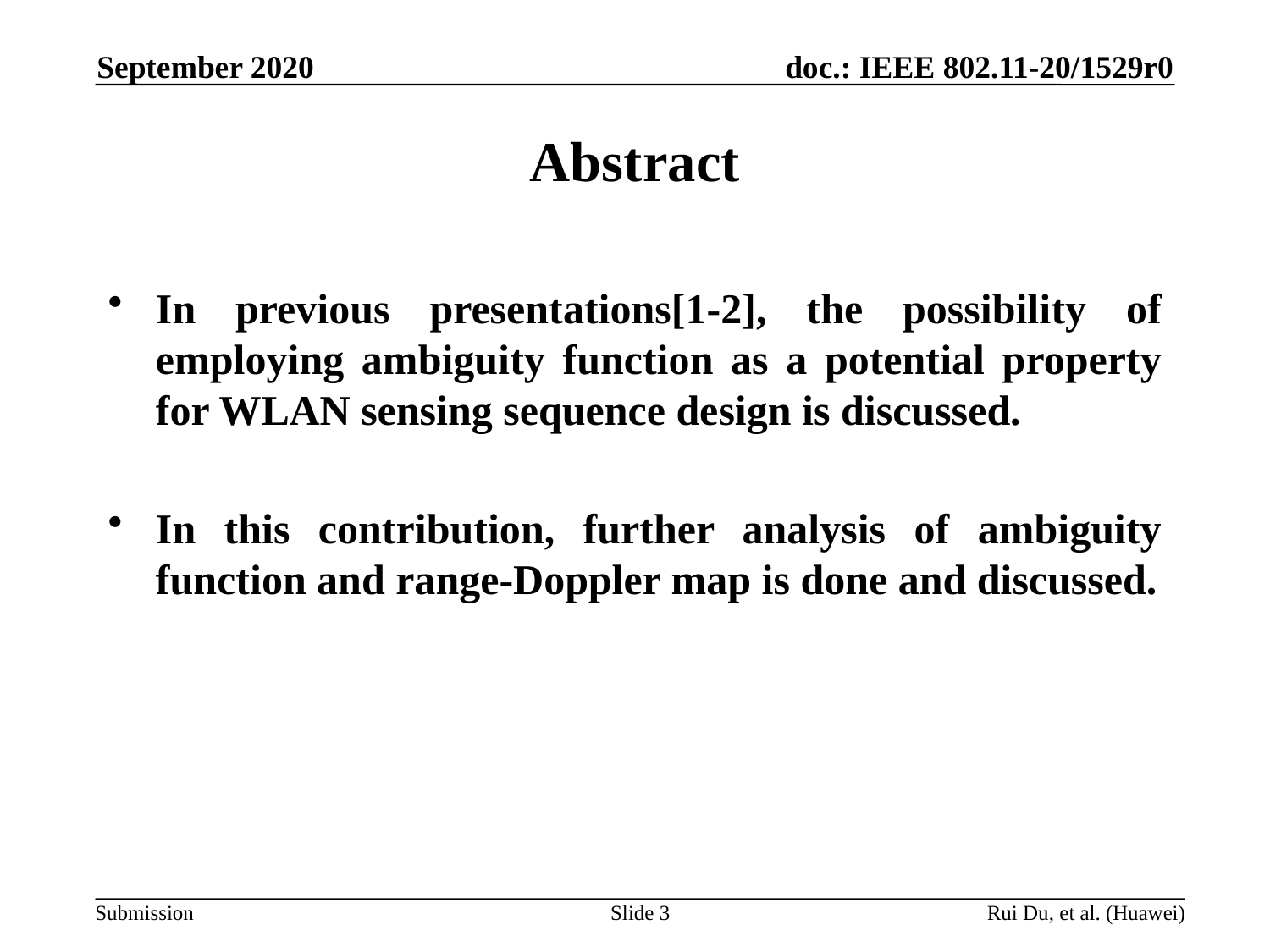

September 2020
# Abstract

In previous presentations[1-2], the possibility of employing ambiguity function as a potential property for WLAN sensing sequence design is discussed.

In this contribution, further analysis of ambiguity function and range-Doppler map is done and discussed.
Slide 3
Rui Du, et al. (Huawei)